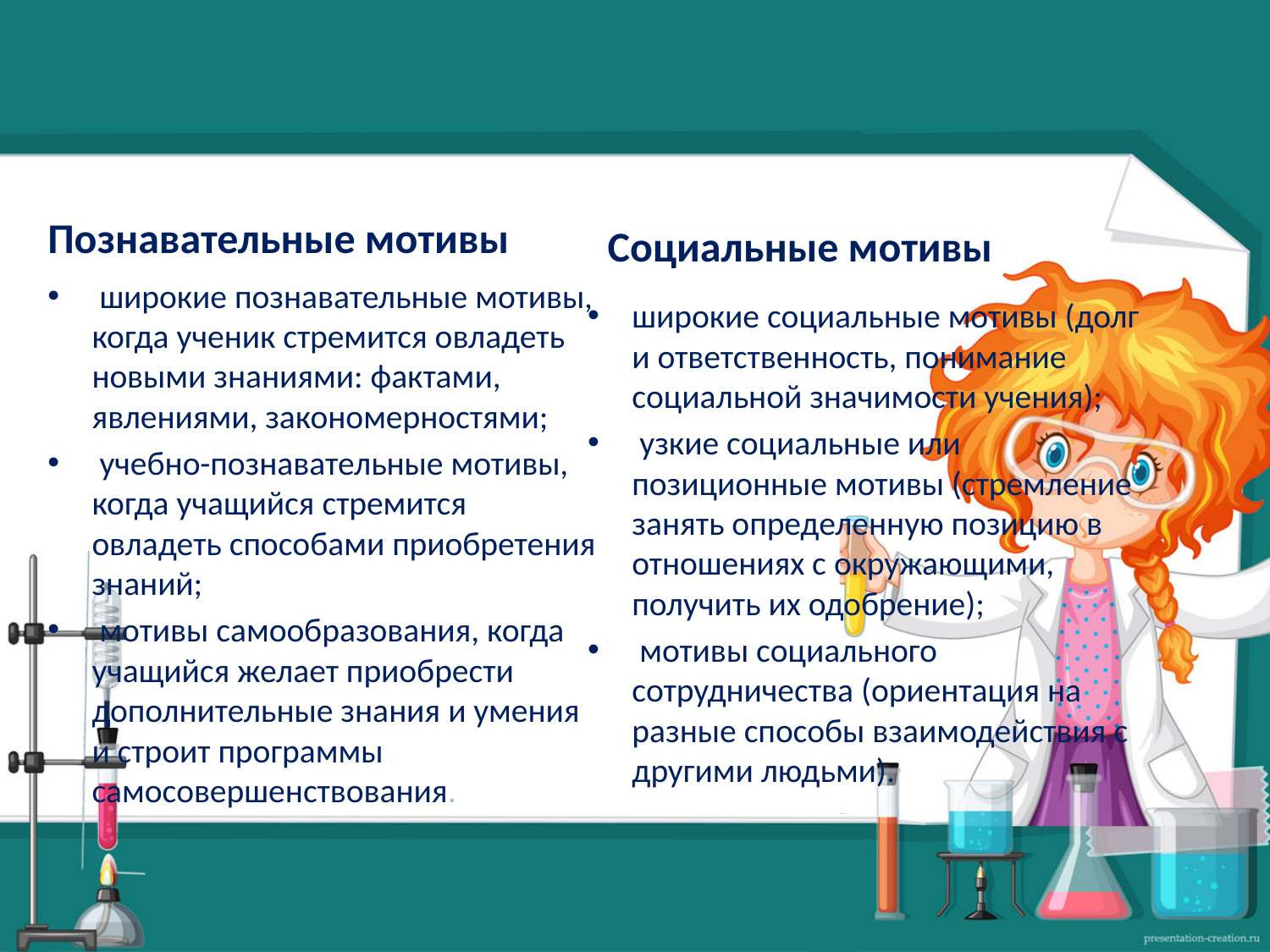

#
Познавательные мотивы
Социальные мотивы
 широкие познавательные мотивы, когда ученик стремится овладеть новыми знаниями: фактами, явлениями, закономерностями;
 учебно-познавательные мотивы, когда учащийся стремится овладеть способами приобретения знаний;
 мотивы самообразования, когда учащийся желает приобрести дополнительные знания и умения и строит программы самосовершенствования.
широкие социальные мотивы (долг и ответственность, понимание социальной значимости учения);
 узкие социальные или позиционные мотивы (стремление занять определенную позицию в отношениях с окружающими, получить их одобрение);
 мотивы социального сотрудничества (ориентация на разные способы взаимодействия с другими людьми).